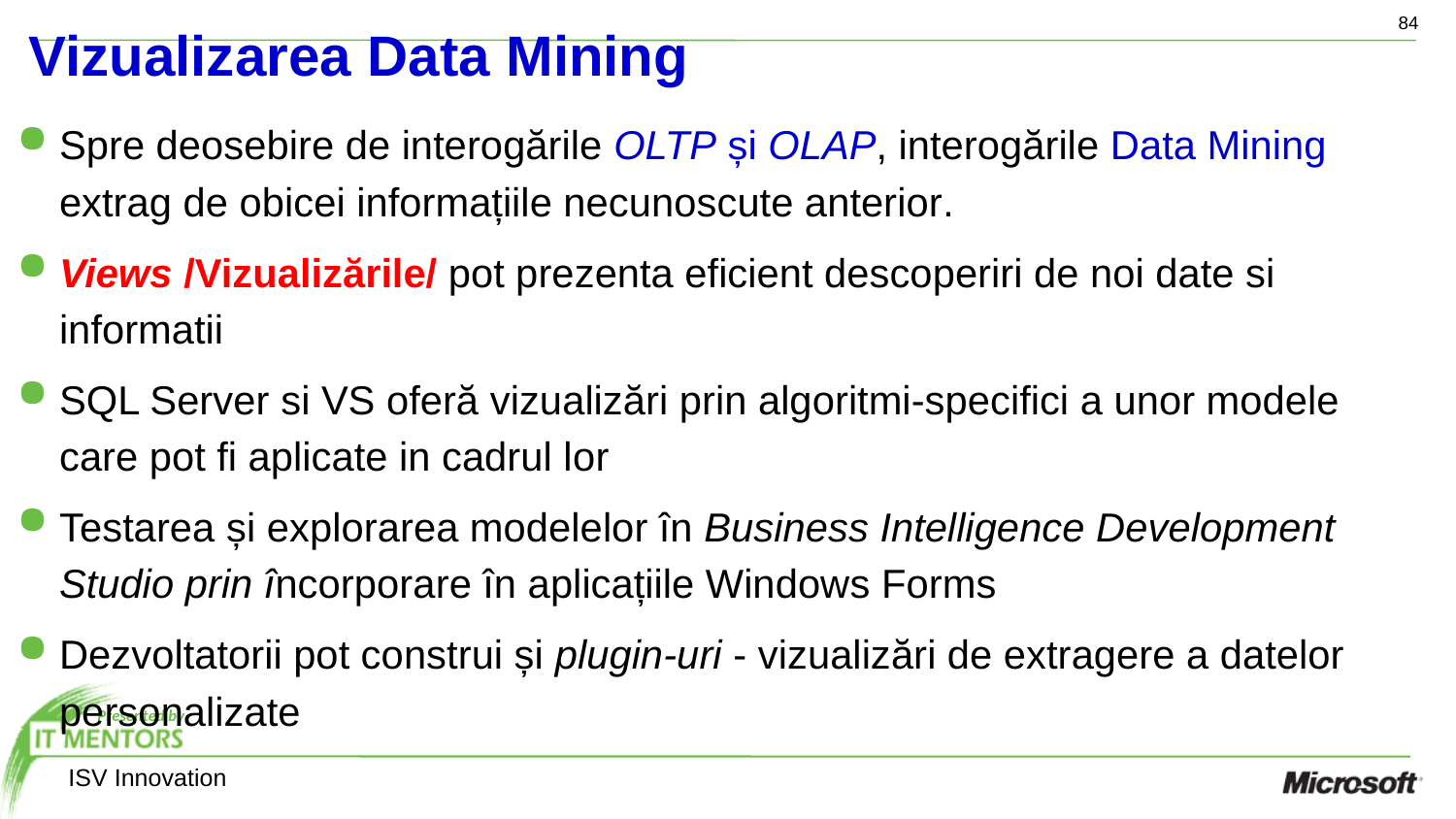

84
# Vizualizarea Data Mining
Spre deosebire de interogările OLTP și OLAP, interogările Data Mining extrag de obicei informațiile necunoscute anterior.
Views /Vizualizările/ pot prezenta eficient descoperiri de noi date si informatii
SQL Server si VS oferă vizualizări prin algoritmi-specifici a unor modele  care pot fi aplicate in cadrul lor
Testarea și explorarea modelelor în Business Intelligence Development Studio prin încorporare în aplicațiile Windows Forms
Dezvoltatorii pot construi și plugin-uri - vizualizări de extragere a datelor personalizate